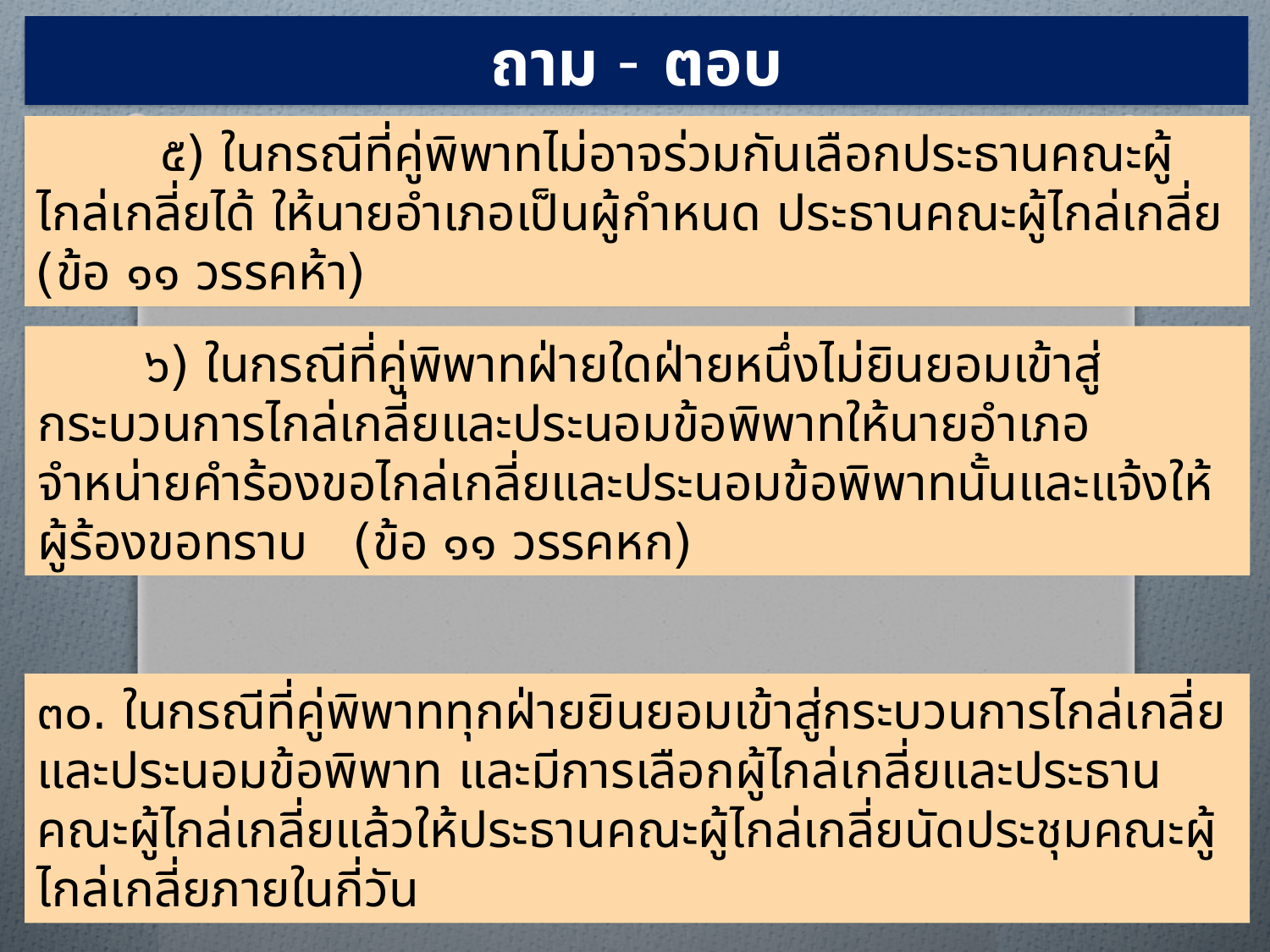

ถาม - ตอบ
        ๕) ในกรณีที่คู่พิพาทไม่อาจร่วมกันเลือกประธานคณะผู้ไกล่เกลี่ยได้ ให้นายอำเภอเป็นผู้กำหนด ประธานคณะผู้ไกล่เกลี่ย (ข้อ ๑๑ วรรคห้า)
       ๖) ในกรณีที่คู่พิพาทฝ่ายใดฝ่ายหนึ่งไม่ยินยอมเข้าสู่กระบวนการไกล่เกลี่ยและประนอมข้อพิพาทให้นายอำเภอจำหน่ายคำร้องขอไกล่เกลี่ยและประนอมข้อพิพาทนั้นและแจ้งให้ผู้ร้องขอทราบ   (ข้อ ๑๑ วรรคหก)
๓๐. ในกรณีที่คู่พิพาททุกฝ่ายยินยอมเข้าสู่กระบวนการไกล่เกลี่ยและประนอมข้อพิพาท และมีการเลือกผู้ไกล่เกลี่ยและประธานคณะผู้ไกล่เกลี่ยแล้วให้ประธานคณะผู้ไกล่เกลี่ยนัดประชุมคณะผู้ไกล่เกลี่ยภายในกี่วัน